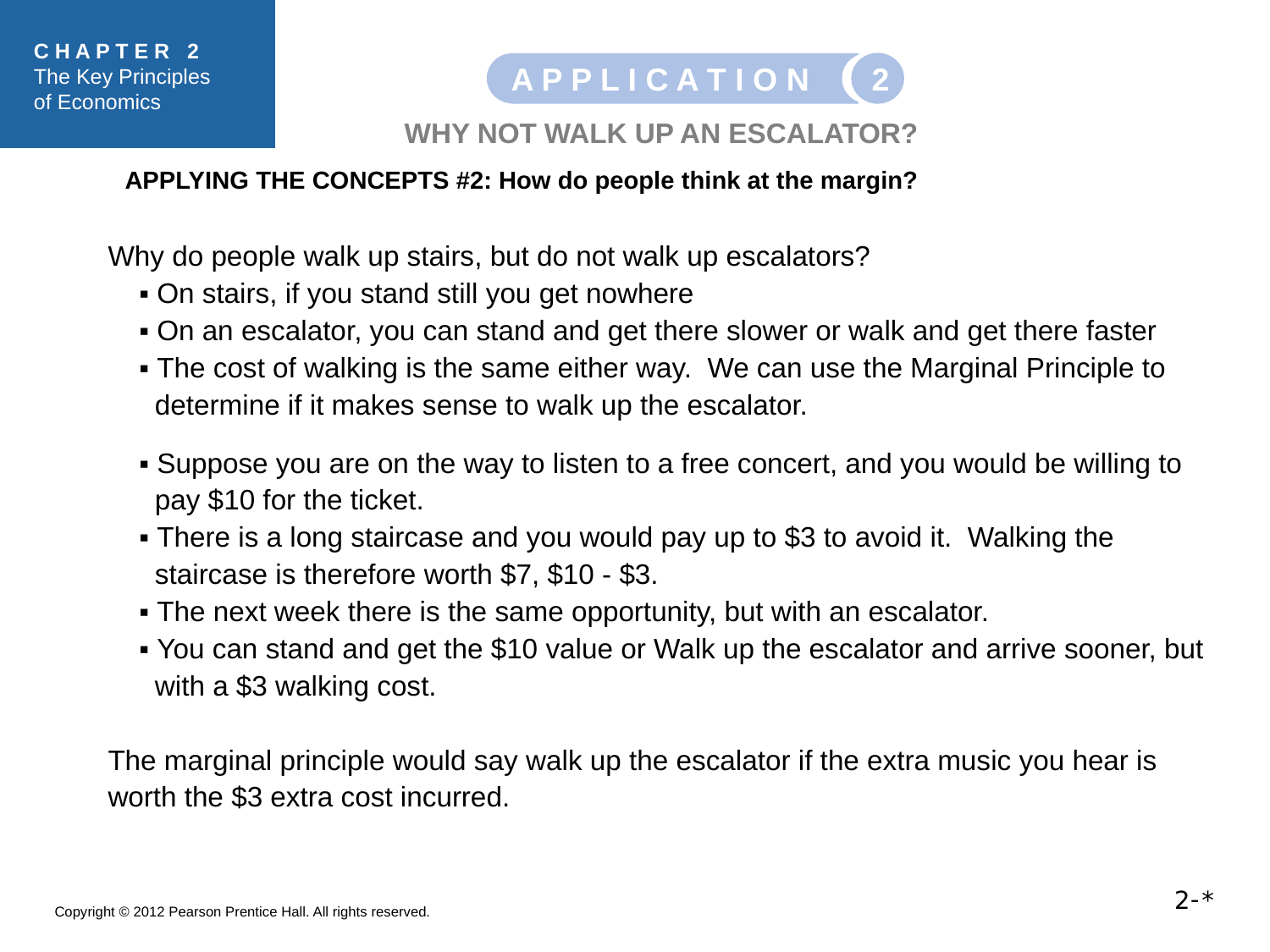

2

A P P L I C A T I O N
WHY NOT WALK UP AN ESCALATOR?
APPLYING THE CONCEPTS #2: How do people think at the margin?
Why do people walk up stairs, but do not walk up escalators?
    ▪ On stairs, if you stand still you get nowhere
    ▪ On an escalator, you can stand and get there slower or walk and get there faster
    ▪ The cost of walking is the same either way.  We can use the Marginal Principle to
      determine if it makes sense to walk up the escalator.

    ▪ Suppose you are on the way to listen to a free concert, and you would be willing to
      pay $10 for the ticket.
    ▪ There is a long staircase and you would pay up to $3 to avoid it.  Walking the
      staircase is therefore worth $7, $10 - $3.
    ▪ The next week there is the same opportunity, but with an escalator.
    ▪ You can stand and get the $10 value or Walk up the escalator and arrive sooner, but
      with a $3 walking cost.

The marginal principle would say walk up the escalator if the extra music you hear is worth the $3 extra cost incurred.